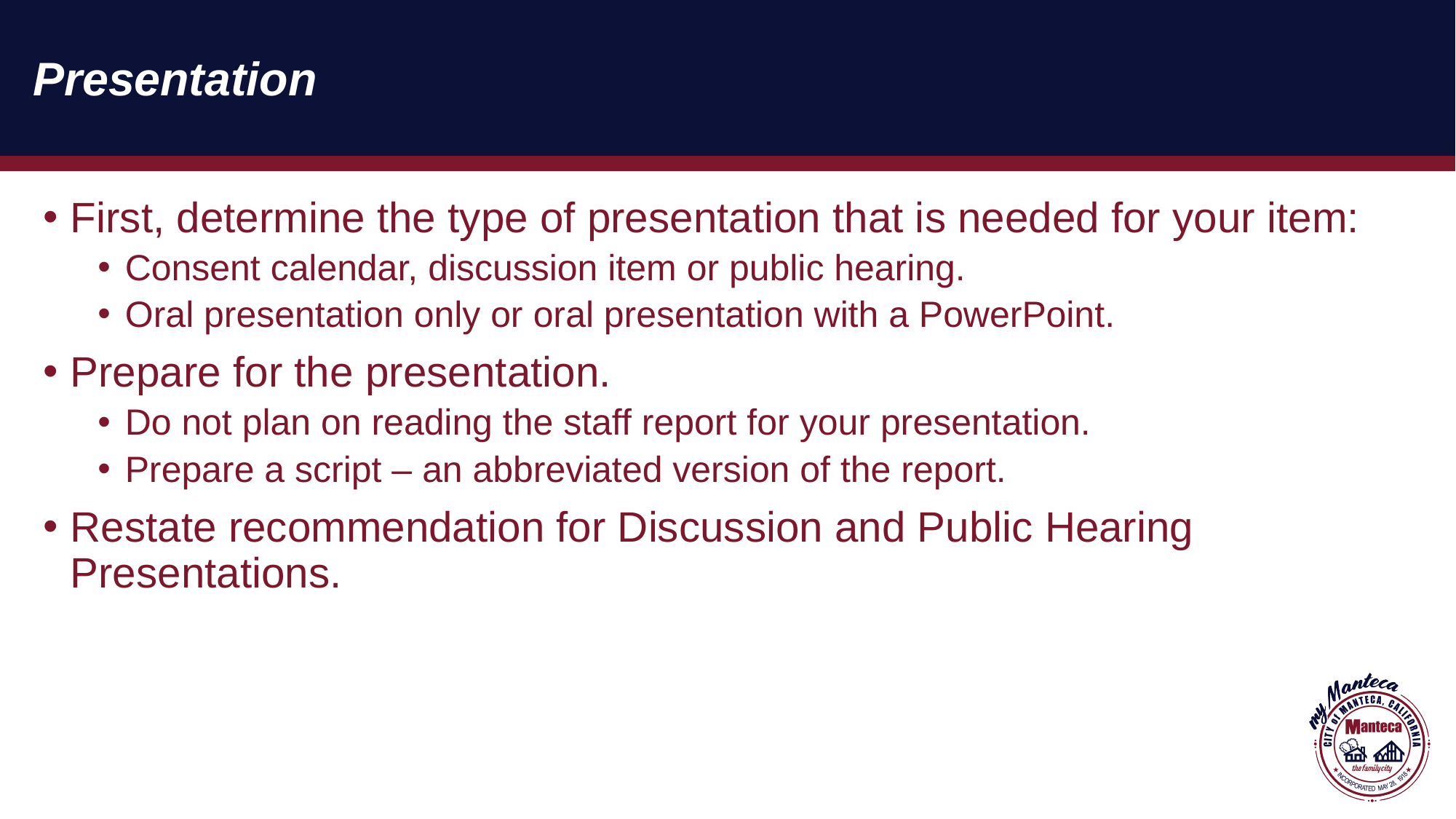

# Presentation
First, determine the type of presentation that is needed for your item:
Consent calendar, discussion item or public hearing.
Oral presentation only or oral presentation with a PowerPoint.
Prepare for the presentation.
Do not plan on reading the staff report for your presentation.
Prepare a script – an abbreviated version of the report.
Restate recommendation for Discussion and Public Hearing Presentations.